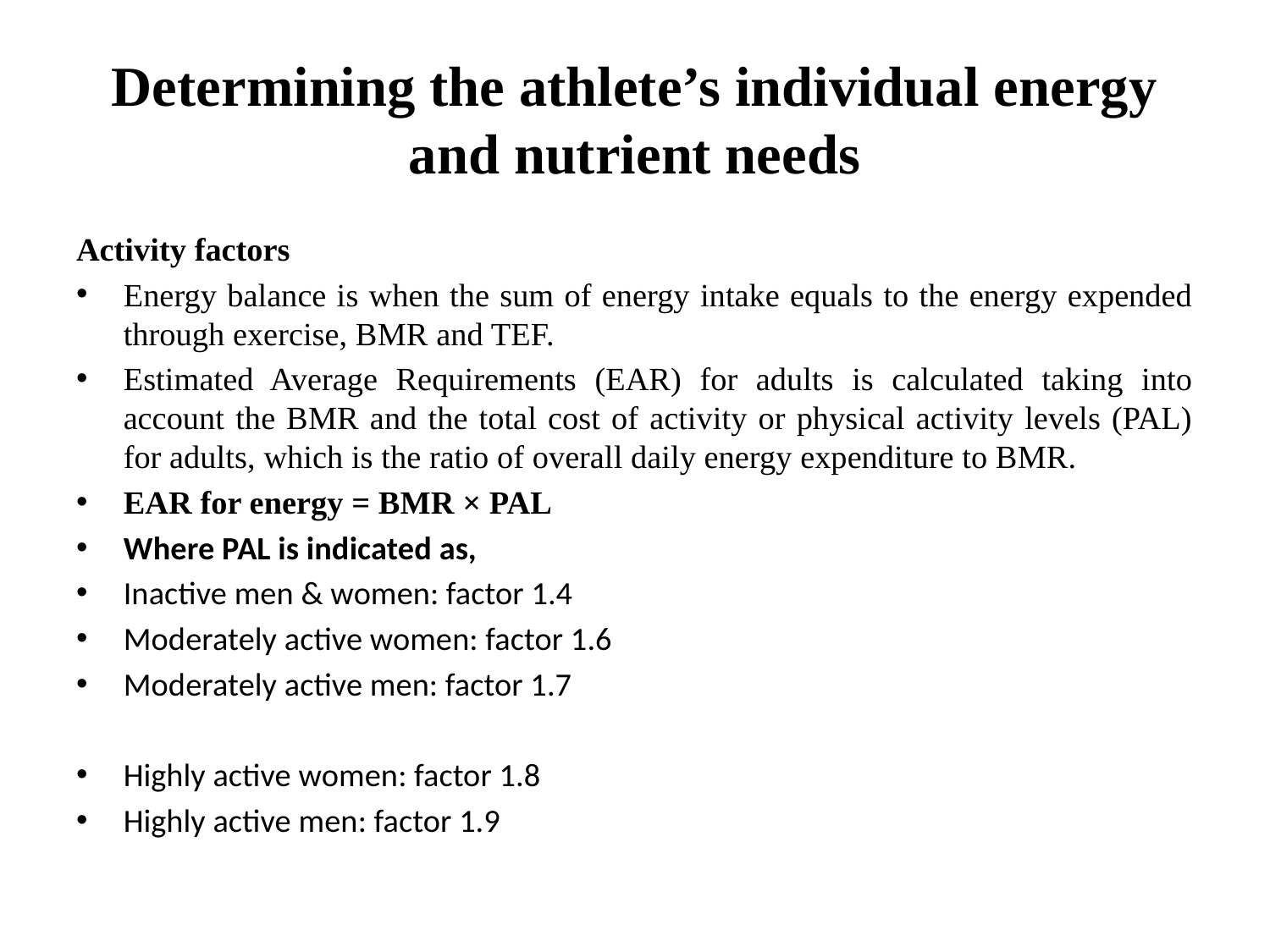

# Determining the athlete’s individual energy and nutrient needs
Activity factors
Energy balance is when the sum of energy intake equals to the energy expended through exercise, BMR and TEF.
Estimated Average Requirements (EAR) for adults is calculated taking into account the BMR and the total cost of activity or physical activity levels (PAL) for adults, which is the ratio of overall daily energy expenditure to BMR.
EAR for energy = BMR × PAL
Where PAL is indicated as,
Inactive men & women: factor 1.4
Moderately active women: factor 1.6
Moderately active men: factor 1.7

Highly active women: factor 1.8
Highly active men: factor 1.9